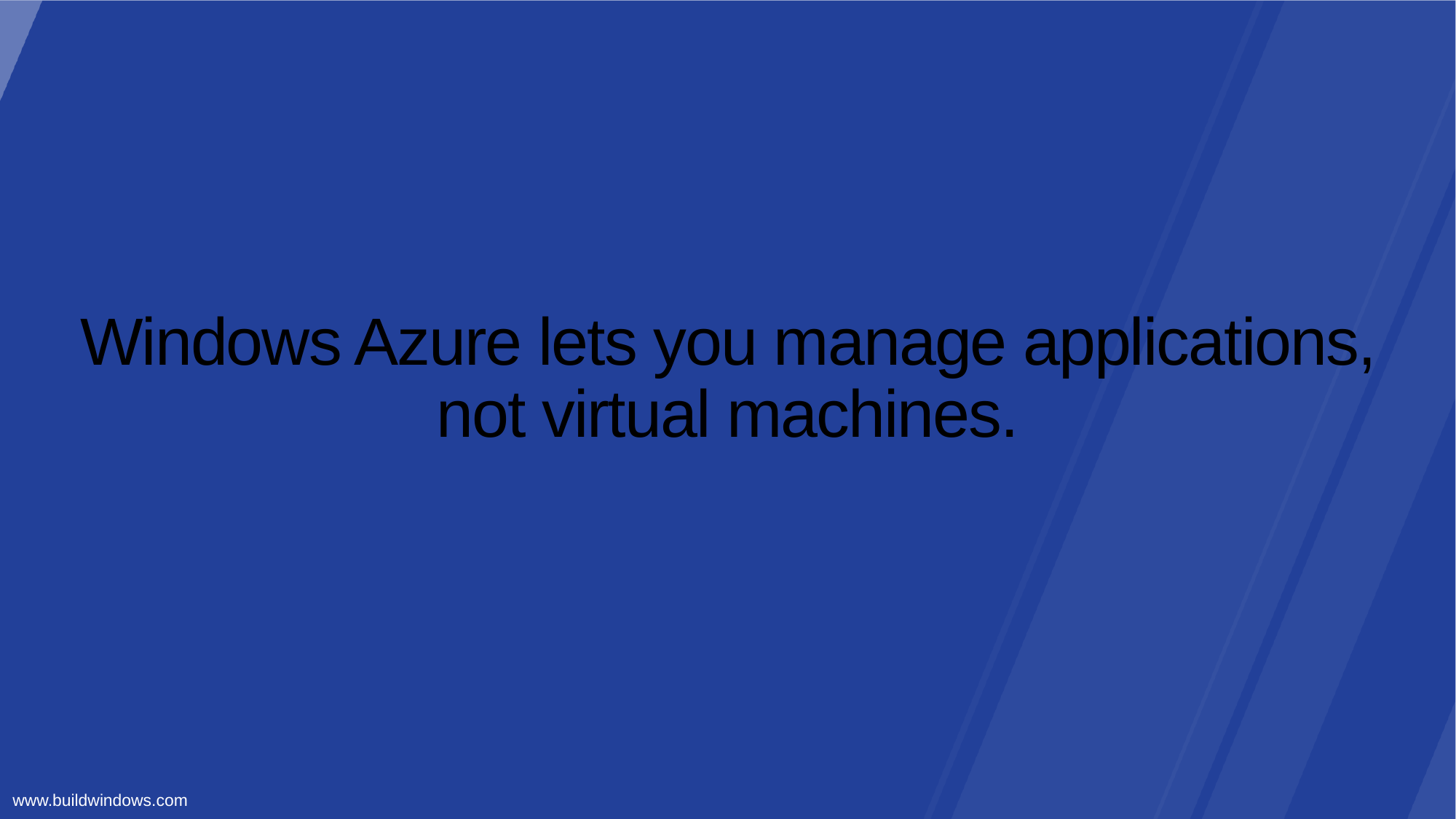

# Windows Azure lets you manage applications, not virtual machines.